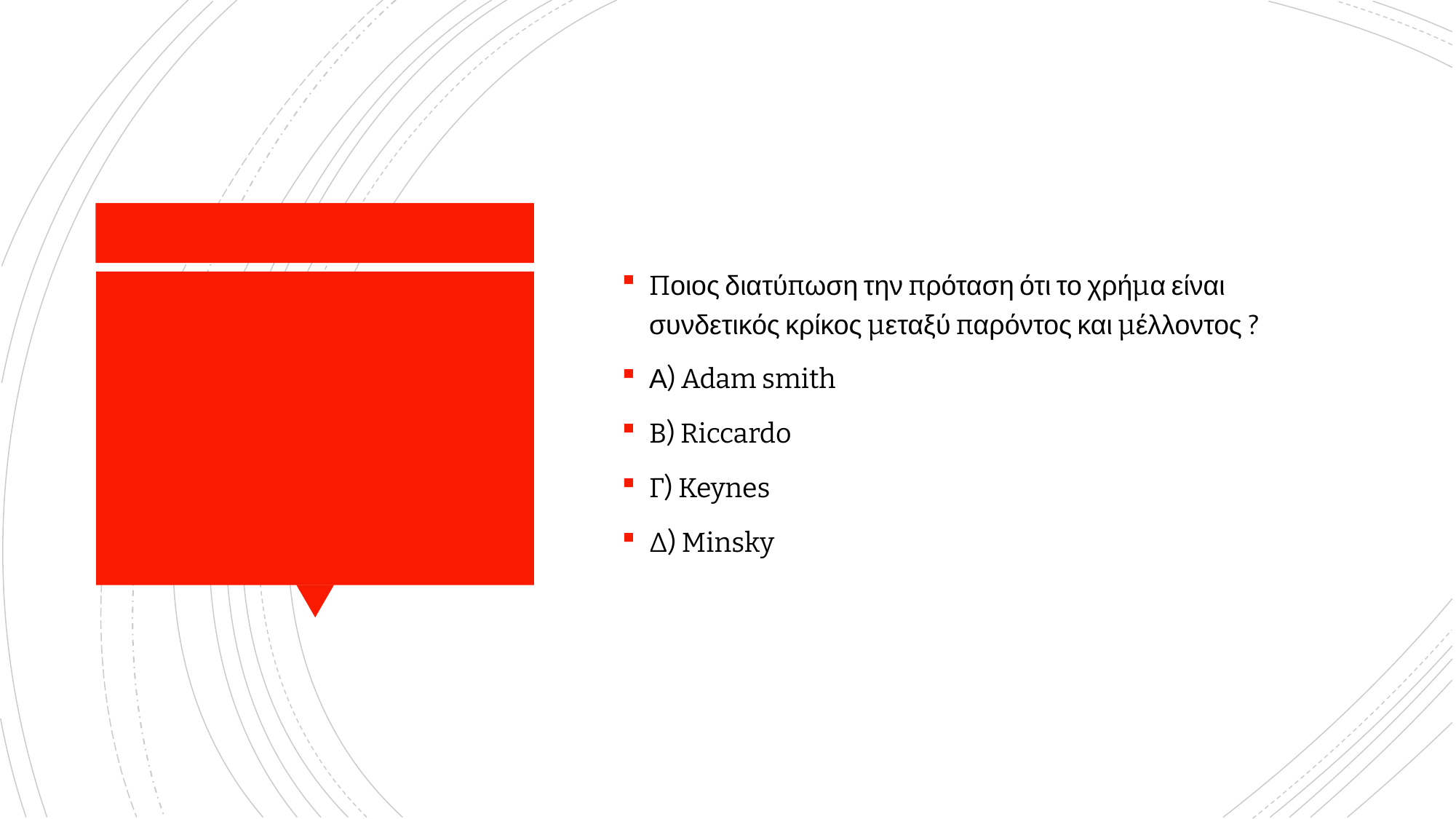

Ποιος διατύπωση την πρόταση ότι το χρήμα είναι συνδετικός κρίκος μεταξύ παρόντος και μέλλοντος ?
Α) Adam smith
B) Riccardo
Γ) Keynes
Δ) Minsky
#